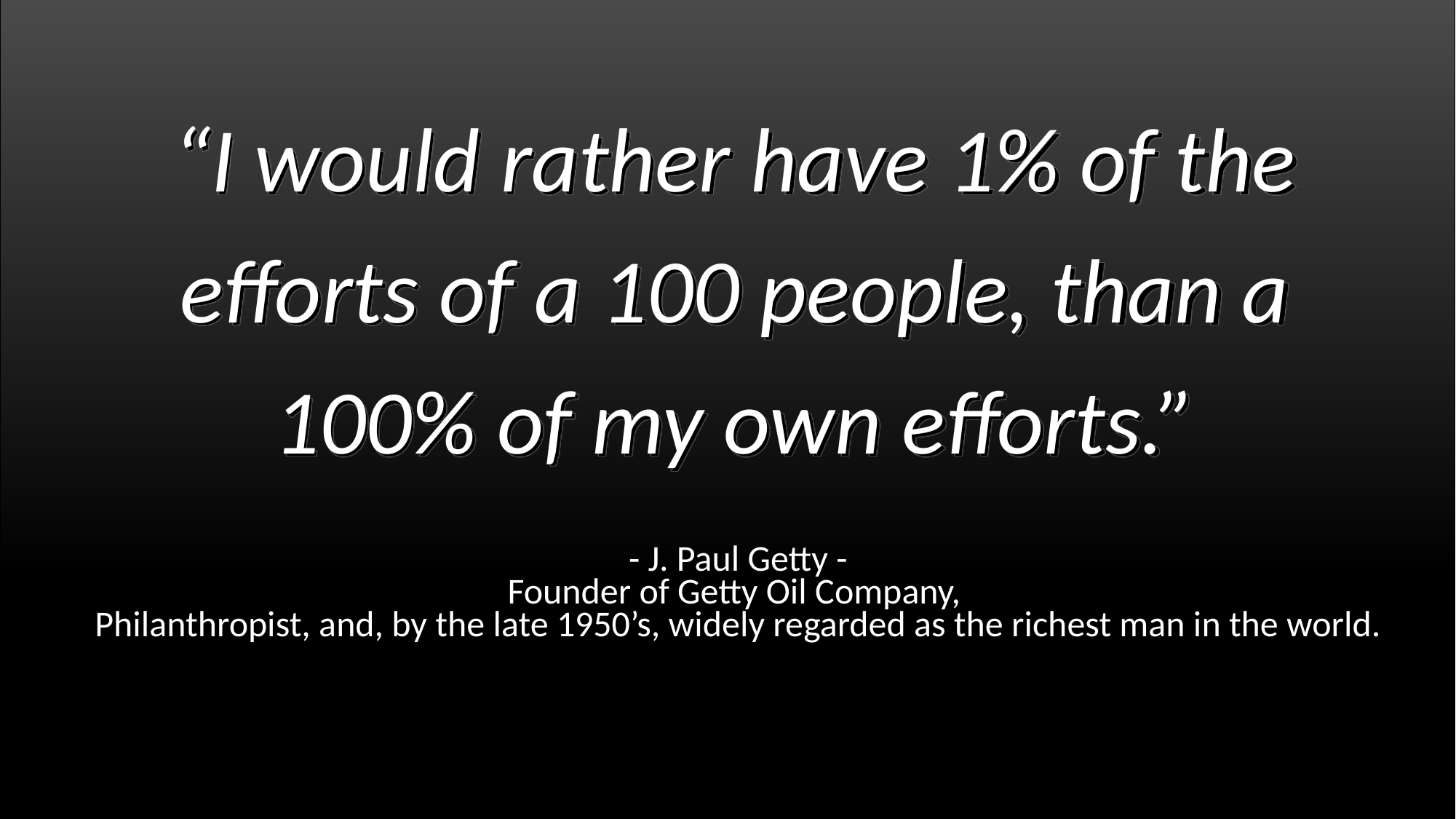

“I would rather have 1% of the efforts of a 100 people, than a 100% of my own efforts.”
# - J. Paul Getty - Founder of Getty Oil Company, Philanthropist, and, by the late 1950’s, widely regarded as the richest man in the world.